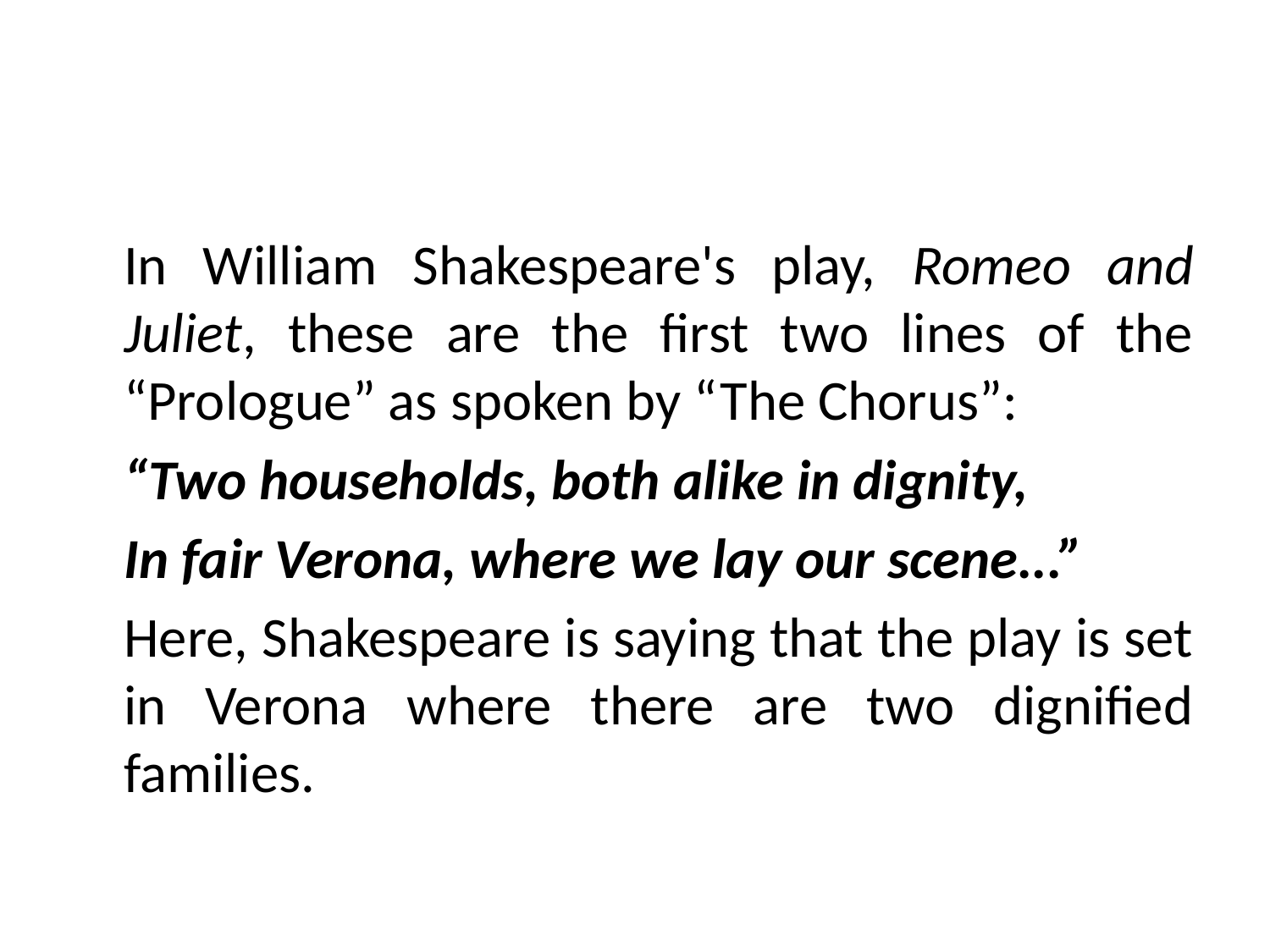

In William Shakespeare's play, Romeo and Juliet, these are the first two lines of the “Prologue” as spoken by “The Chorus”:
	“Two households, both alike in dignity,
	In fair Verona, where we lay our scene...”
	Here, Shakespeare is saying that the play is set in Verona where there are two dignified families.